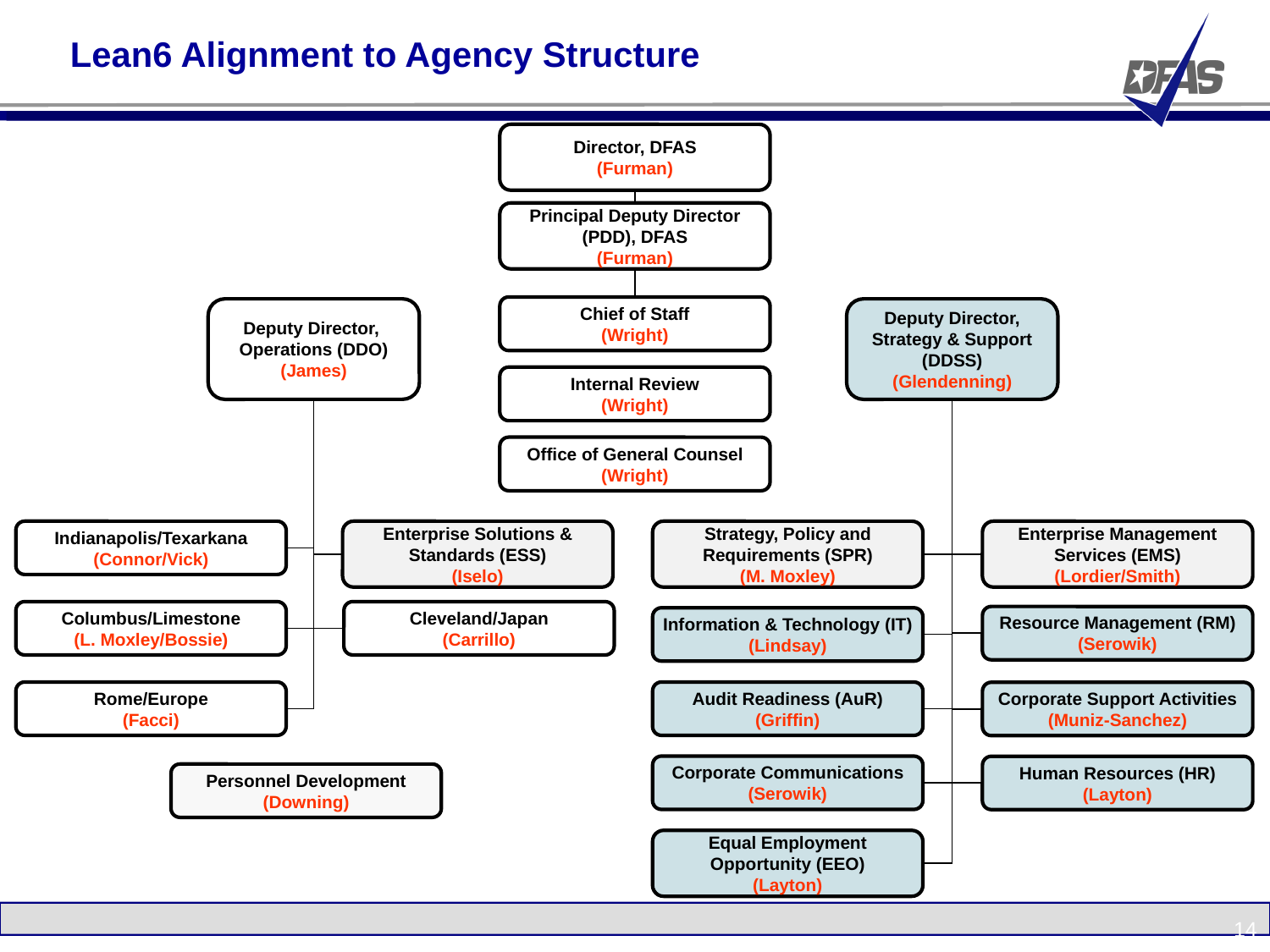

# Lean6 Alignment to Agency Structure
Director, DFAS
(Furman)
Principal Deputy Director (PDD), DFAS
(Furman)

Chief of Staff
(Wright)

Deputy Director,
Operations (DDO)
(James)

Deputy Director, Strategy & Support (DDSS)
(Glendenning)

Internal Review
(Wright)

Office of General Counsel
(Wright)

Indianapolis/Texarkana
(Connor/Vick)
Enterprise Solutions & Standards (ESS)
(Iselo)
Strategy, Policy and Requirements (SPR)
(M. Moxley)
Enterprise Management Services (EMS)
(Lordier/Smith)
Columbus/Limestone
(L. Moxley/Bossie)
Cleveland/Japan
(Carrillo)
Resource Management (RM)
(Serowik)
Information & Technology (IT) (Lindsay)
Rome/Europe
(Facci)
Audit Readiness (AuR)
(Griffin)
Corporate Support Activities
(Muniz-Sanchez)
Corporate Communications
(Serowik)
Human Resources (HR)
(Layton)
Personnel Development
(Downing)
Equal Employment Opportunity (EEO)
(Layton)
14